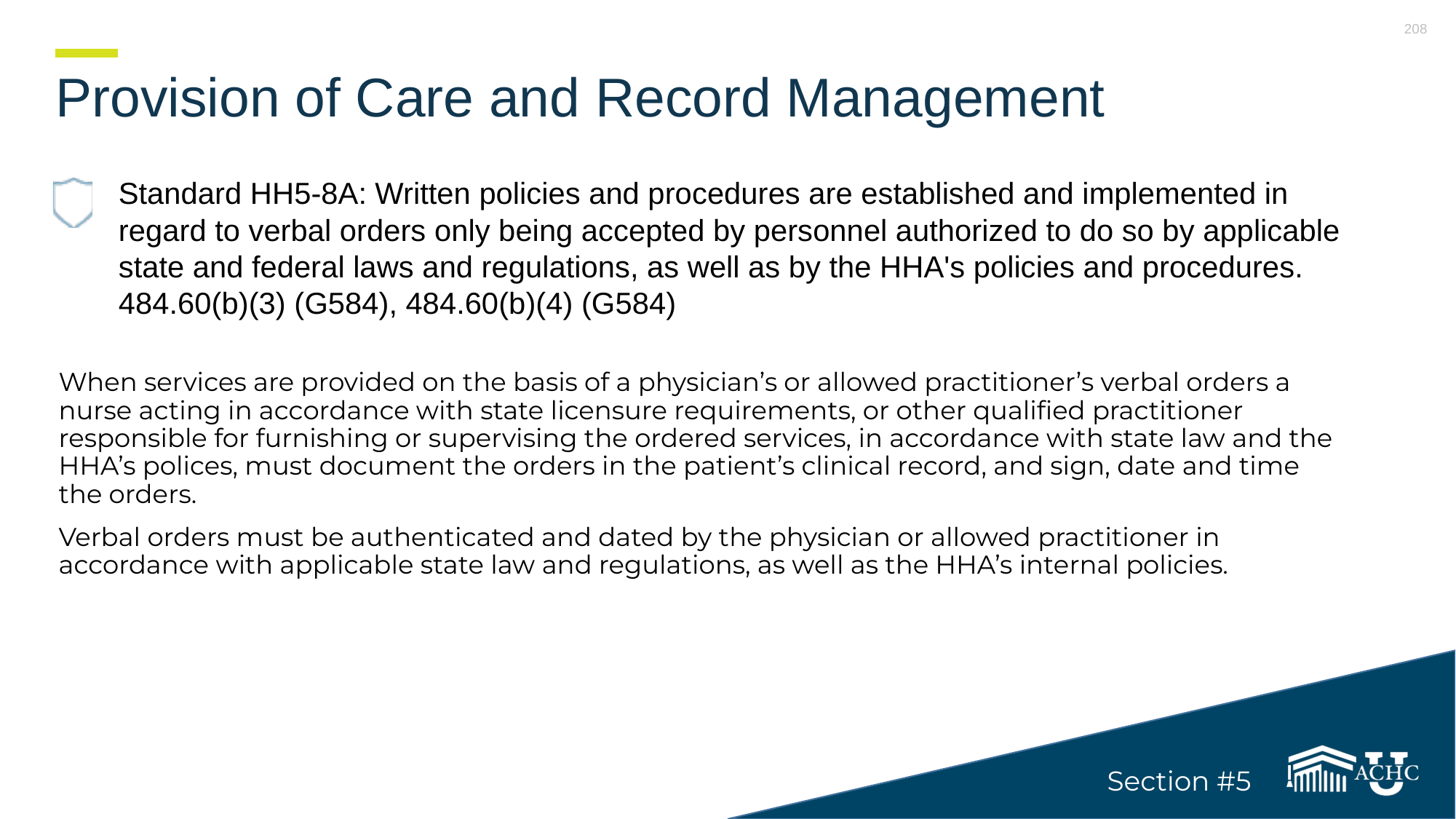

# Provision of Care and Record Management
Standard HH5-8A: Written policies and procedures are established and implemented in regard to verbal orders only being accepted by personnel authorized to do so by applicable state and federal laws and regulations, as well as by the HHA's policies and procedures. 484.60(b)(3) (G584), 484.60(b)(4) (G584)
When services are provided on the basis of a physician’s or allowed practitioner’s verbal orders a nurse acting in accordance with state licensure requirements, or other qualified practitioner responsible for furnishing or supervising the ordered services, in accordance with state law and the HHA’s polices, must document the orders in the patient’s clinical record, and sign, date and time the orders.
Verbal orders must be authenticated and dated by the physician or allowed practitioner in accordance with applicable state law and regulations, as well as the HHA’s internal policies.
Section #5